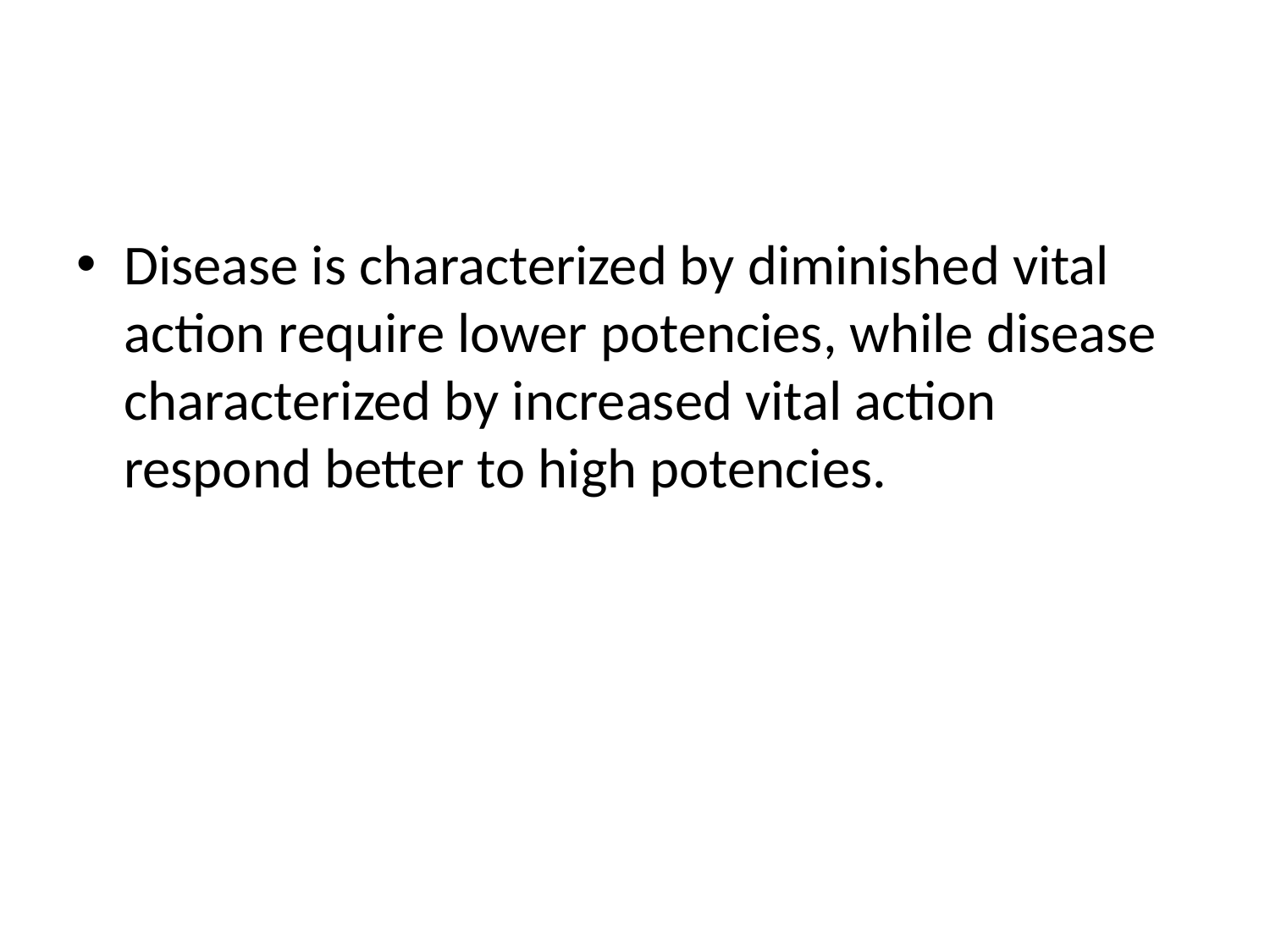

#
Disease is characterized by diminished vital action require lower potencies, while disease characterized by increased vital action respond better to high potencies.